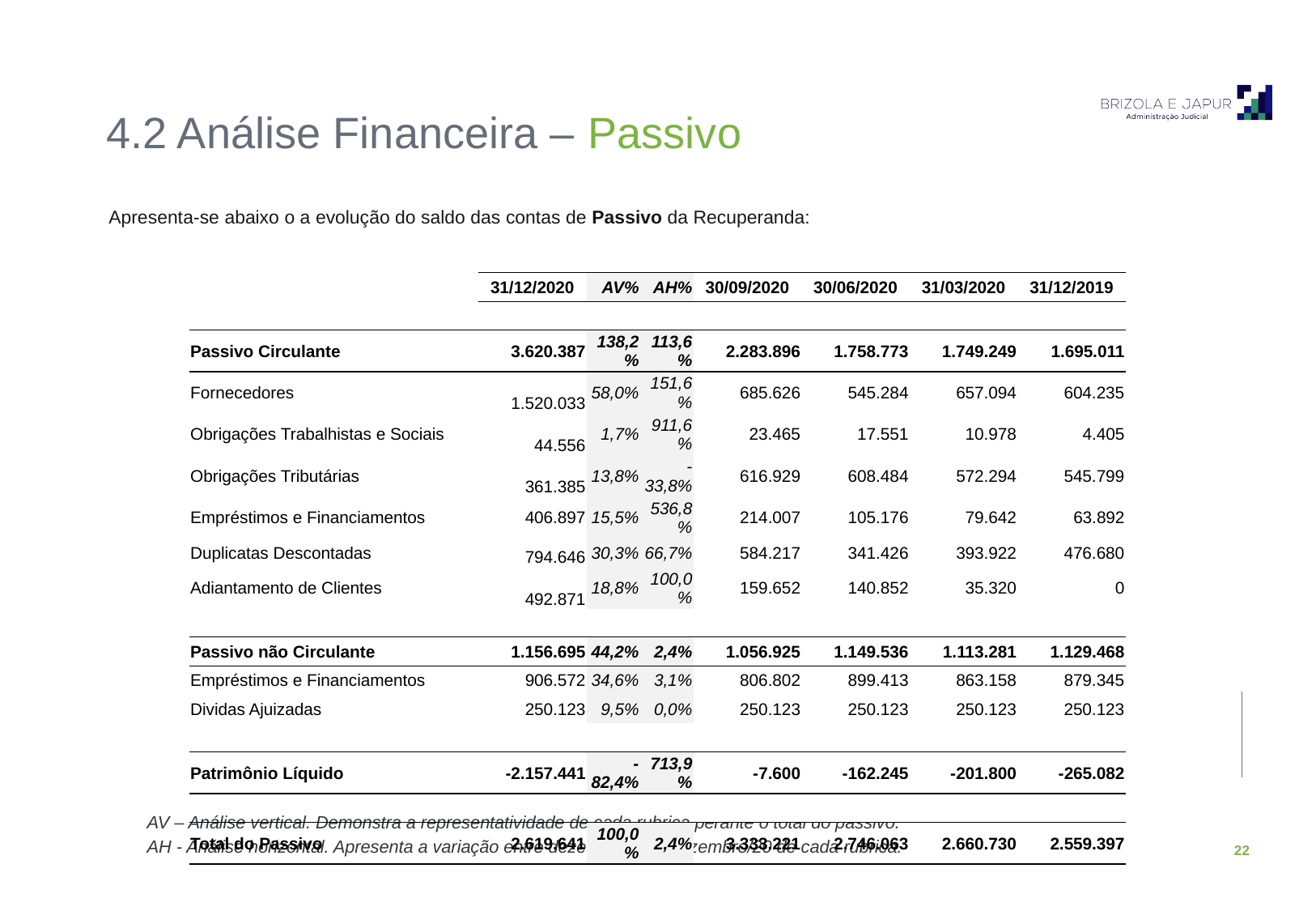

4.2 Análise Financeira – Passivo
Apresenta-se abaixo o a evolução do saldo das contas de Passivo da Recuperanda:
|  | 31/12/2020 | AV% | AH% | 30/09/2020 | 30/06/2020 | 31/03/2020 | 31/12/2019 |
| --- | --- | --- | --- | --- | --- | --- | --- |
|  |  |  |  |  |  |  |  |
| Passivo Circulante | 3.620.387 | 138,2% | 113,6% | 2.283.896 | 1.758.773 | 1.749.249 | 1.695.011 |
| Fornecedores | 1.520.033 | 58,0% | 151,6% | 685.626 | 545.284 | 657.094 | 604.235 |
| Obrigações Trabalhistas e Sociais | 44.556 | 1,7% | 911,6% | 23.465 | 17.551 | 10.978 | 4.405 |
| Obrigações Tributárias | 361.385 | 13,8% | -33,8% | 616.929 | 608.484 | 572.294 | 545.799 |
| Empréstimos e Financiamentos | 406.897 | 15,5% | 536,8% | 214.007 | 105.176 | 79.642 | 63.892 |
| Duplicatas Descontadas | 794.646 | 30,3% | 66,7% | 584.217 | 341.426 | 393.922 | 476.680 |
| Adiantamento de Clientes | 492.871 | 18,8% | 100,0% | 159.652 | 140.852 | 35.320 | 0 |
|  |  |  |  |  |  |  |  |
| Passivo não Circulante | 1.156.695 | 44,2% | 2,4% | 1.056.925 | 1.149.536 | 1.113.281 | 1.129.468 |
| Empréstimos e Financiamentos | 906.572 | 34,6% | 3,1% | 806.802 | 899.413 | 863.158 | 879.345 |
| Dividas Ajuizadas | 250.123 | 9,5% | 0,0% | 250.123 | 250.123 | 250.123 | 250.123 |
|  |  |  |  |  |  |  |  |
| Patrimônio Líquido | -2.157.441 | -82,4% | 713,9% | -7.600 | -162.245 | -201.800 | -265.082 |
|  |  |  |  |  |  |  |  |
| Total do Passivo | 2.619.641 | 100,0% | 2,4% | 3.333.221 | 2.746.063 | 2.660.730 | 2.559.397 |
AV – Análise vertical. Demonstra a representatividade de cada rubrica perante o total do passivo.
AH - Análise horizontal. Apresenta a variação entre dezembro/19 e dezembro/20 de cada rubrica.